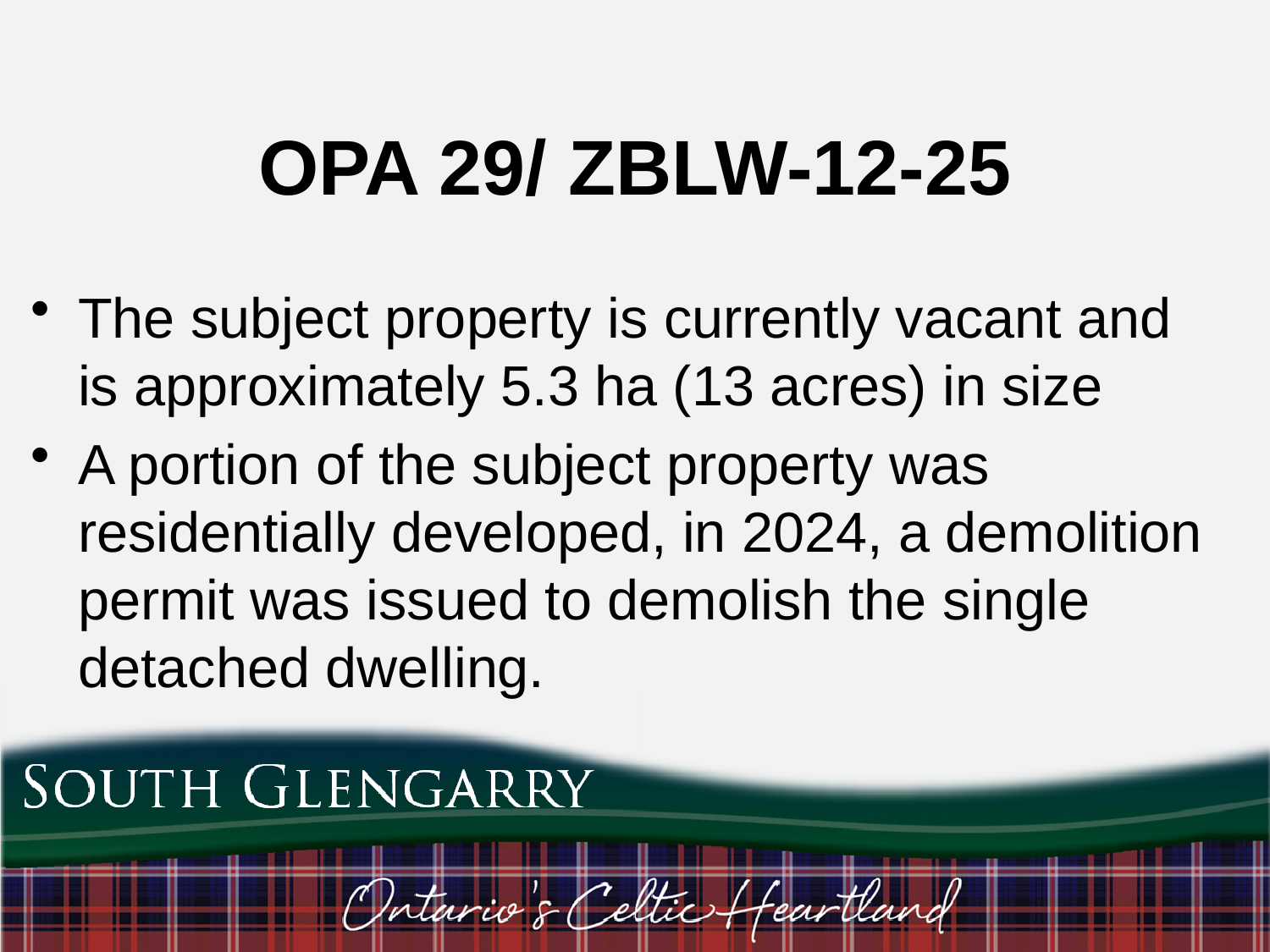

# OPA 29/ ZBLW-12-25
The subject property is currently vacant and is approximately 5.3 ha (13 acres) in size
A portion of the subject property was residentially developed, in 2024, a demolition permit was issued to demolish the single detached dwelling.